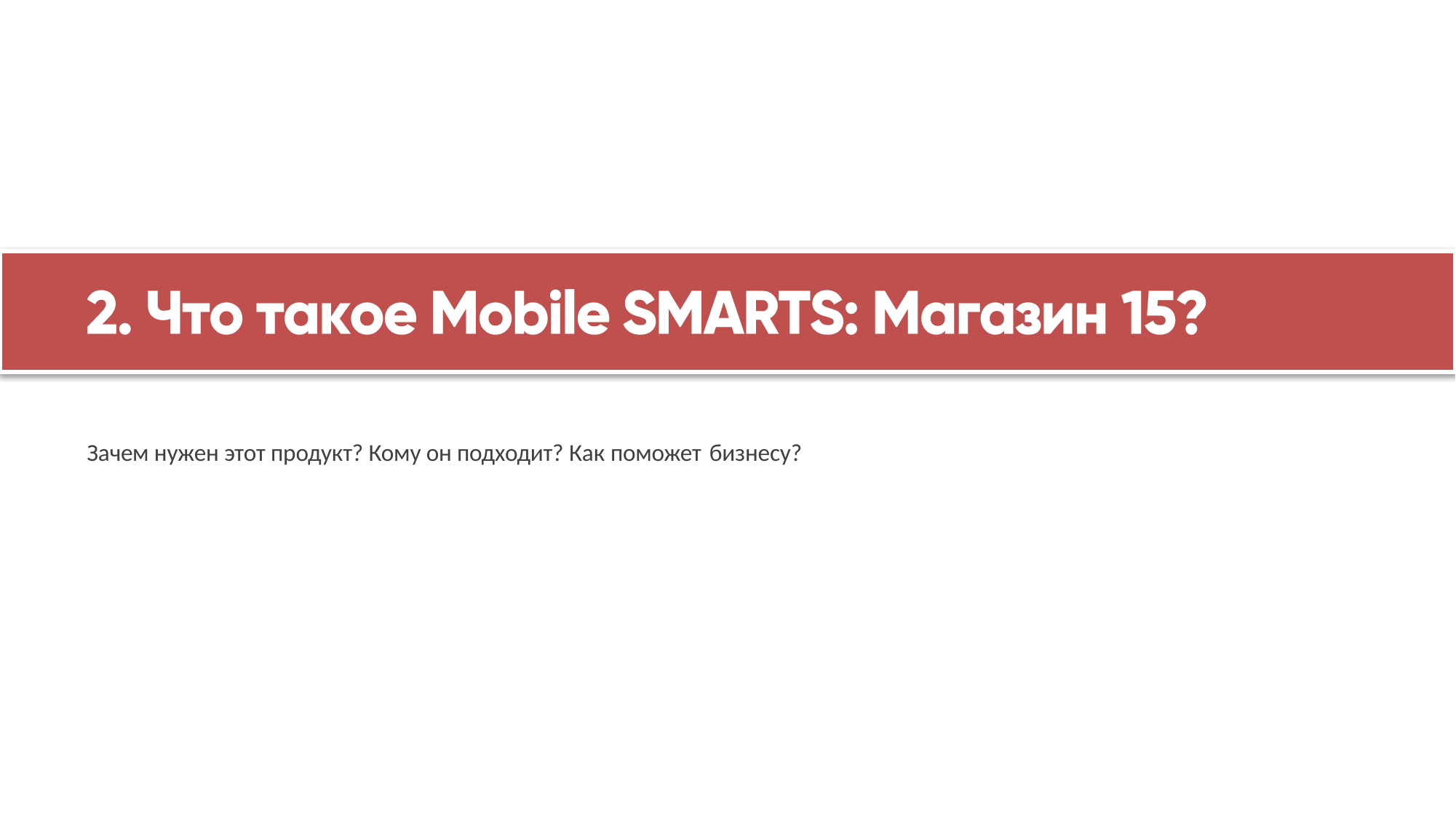

Зачем нужен этот продукт? Кому он подходит? Как поможет бизнесу?